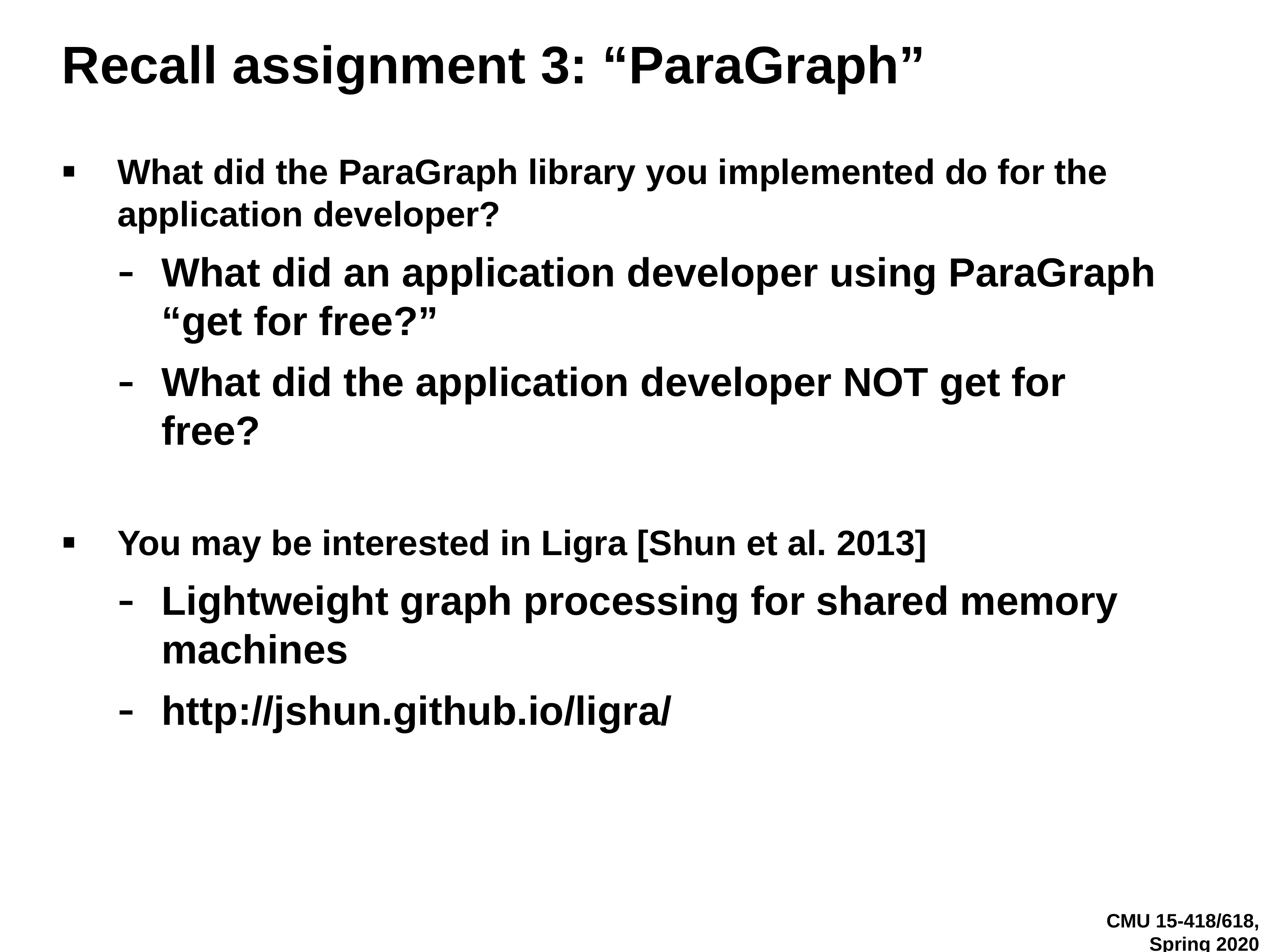

# Recall assignment 3: “ParaGraph”
What did the ParaGraph library you implemented do for the application developer?
What did an application developer using ParaGraph “get for free?”
What did the application developer NOT get for free?

You may be interested in Ligra [Shun et al. 2013]
Lightweight graph processing for shared memory machines
http://jshun.github.io/ligra/